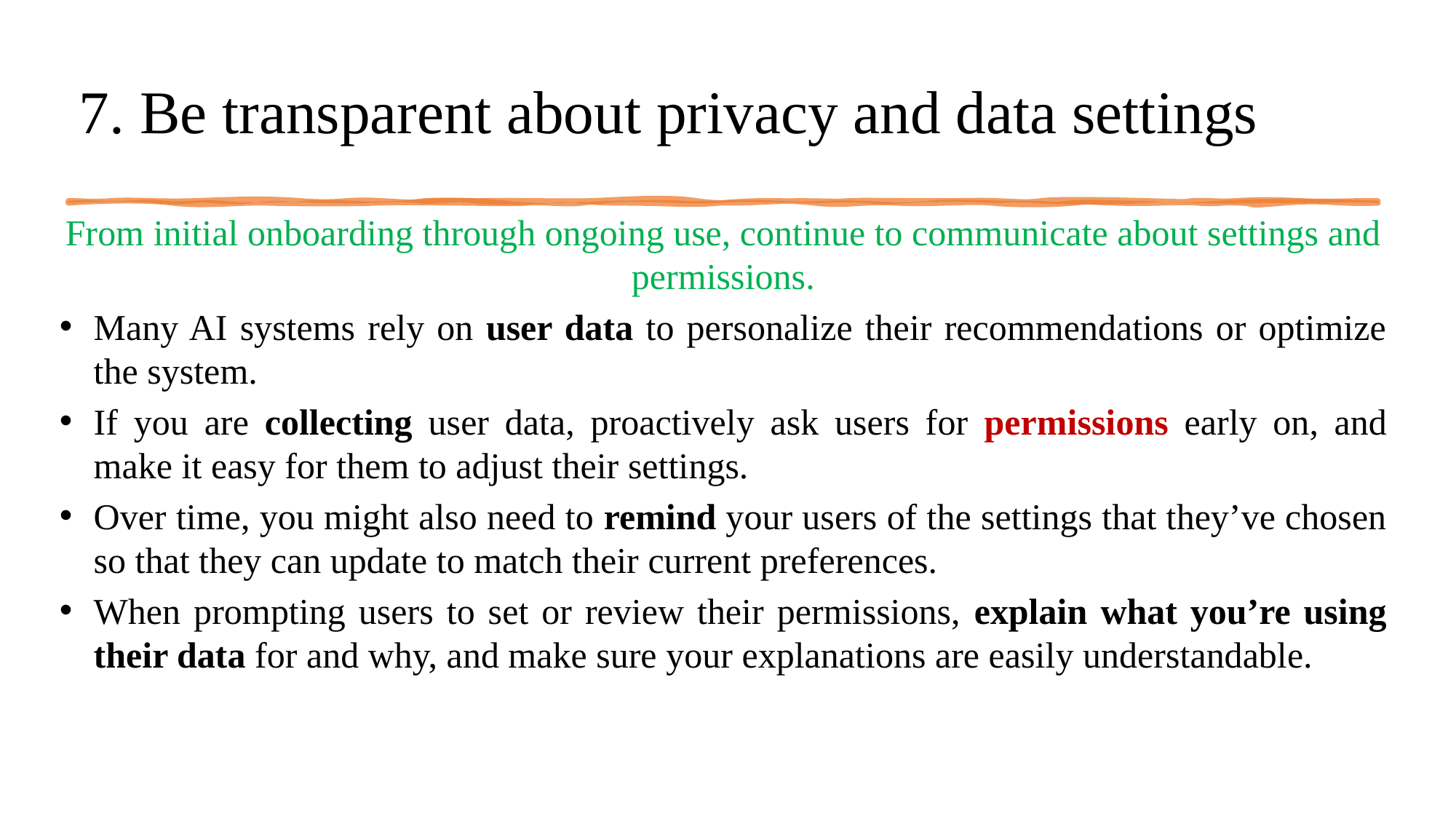

# 7. Be transparent about privacy and data settings

From initial onboarding through ongoing use, continue to communicate about settings and permissions.
Many AI systems rely on user data to personalize their recommendations or optimize the system.
If you are collecting user data, proactively ask users for permissions early on, and make it easy for them to adjust their settings.
Over time, you might also need to remind your users of the settings that they’ve chosen so that they can update to match their current preferences.
When prompting users to set or review their permissions, explain what you’re using their data for and why, and make sure your explanations are easily understandable.